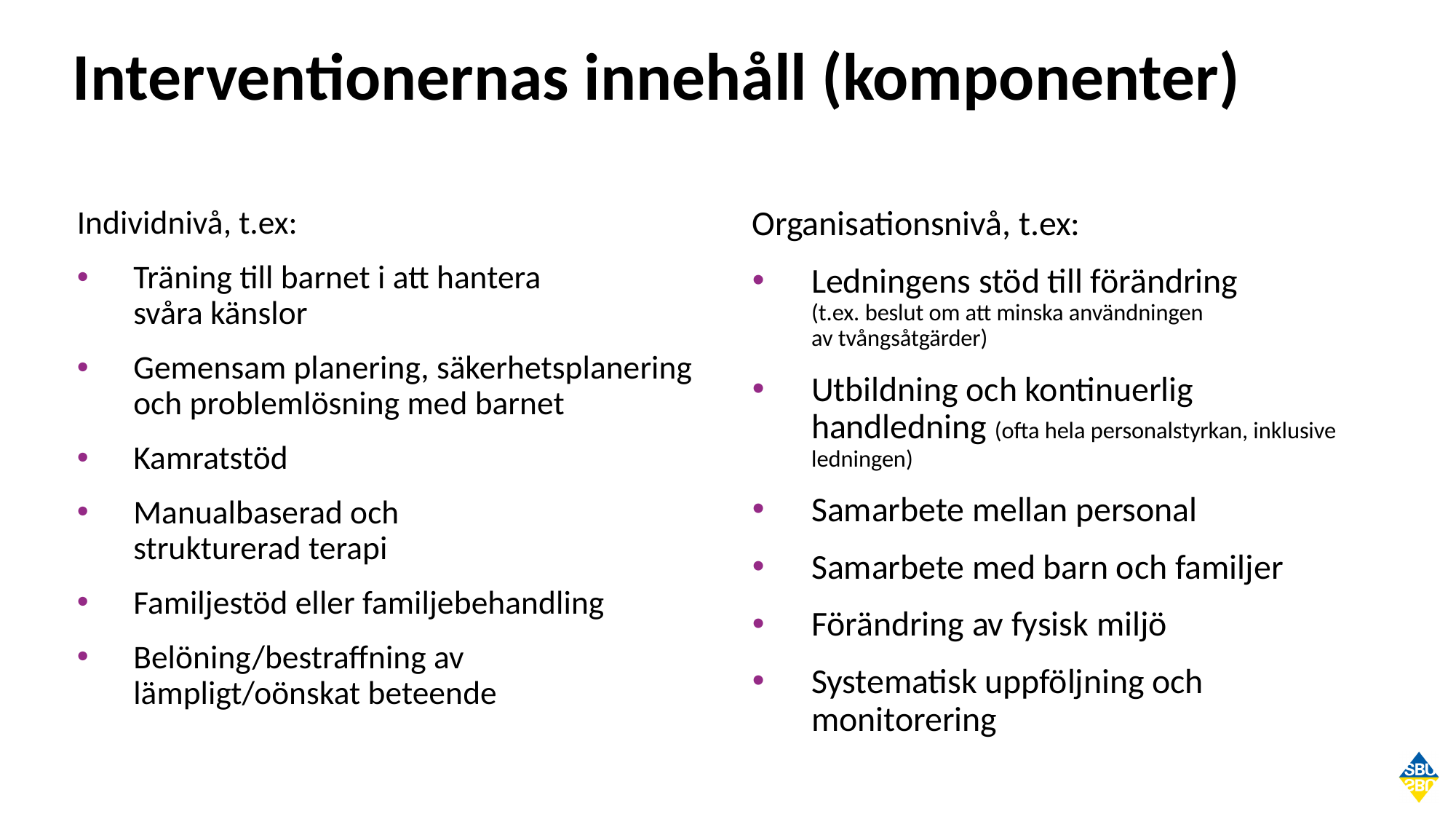

# Interventionernas innehåll (komponenter)
Individnivå, t.ex:
Träning till barnet i att hantera
svåra känslor
Gemensam planering, säkerhetsplanering och problemlösning med barnet
Kamratstöd
Manualbaserad och
strukturerad terapi
Familjestöd eller familjebehandling
Belöning/bestraffning av lämpligt/oönskat beteende

Organisationsnivå, t.ex:
Ledningens stöd till förändring
(t.ex. beslut om att minska användningen
av tvångsåtgärder)
Utbildning och kontinuerlig handledning (ofta hela personalstyrkan, inklusive ledningen)
Samarbete mellan personal
Samarbete med barn och familjer
Förändring av fysisk miljö
Systematisk uppföljning och monitorering